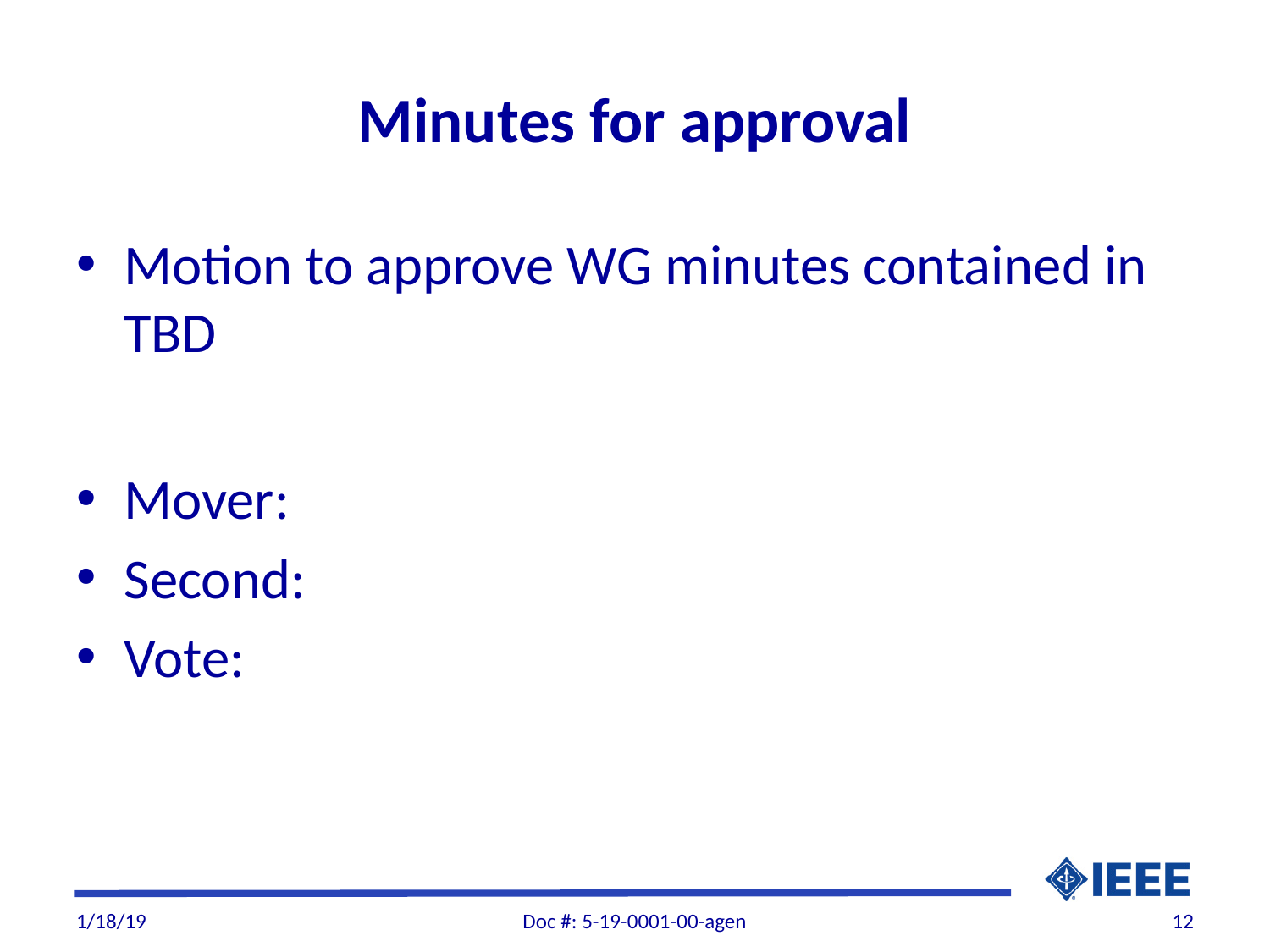

# Minutes for approval
Motion to approve WG minutes contained in TBD

Mover:
Second:
Vote:

1/18/19
Doc #: 5-19-0001-00-agen
12